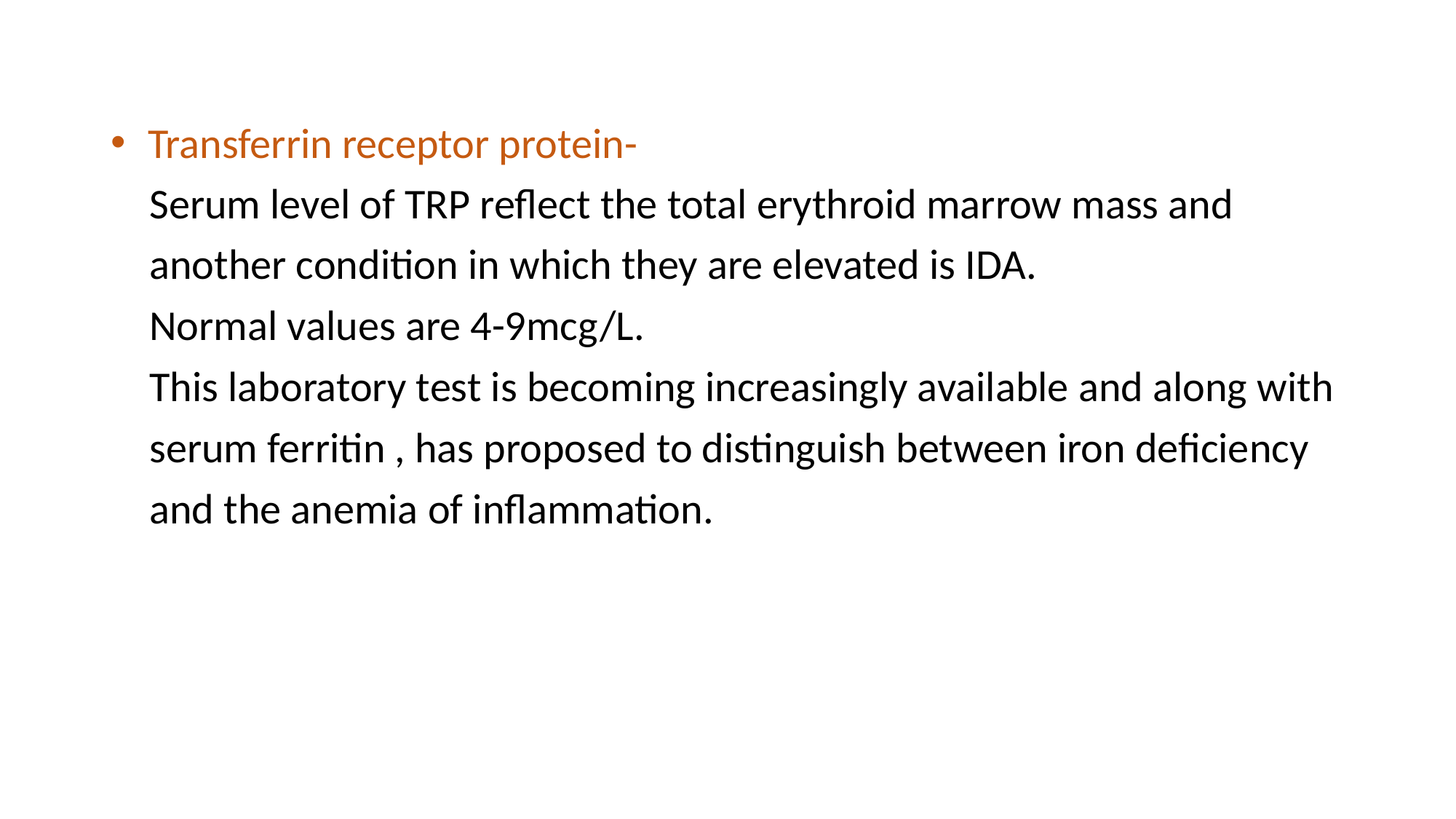

Transferrin receptor protein-
    Serum level of TRP reflect the total erythroid marrow mass and
    another condition in which they are elevated is IDA.
    Normal values are 4-9mcg/L.
    This laboratory test is becoming increasingly available and along with
    serum ferritin , has proposed to distinguish between iron deficiency
    and the anemia of inflammation.